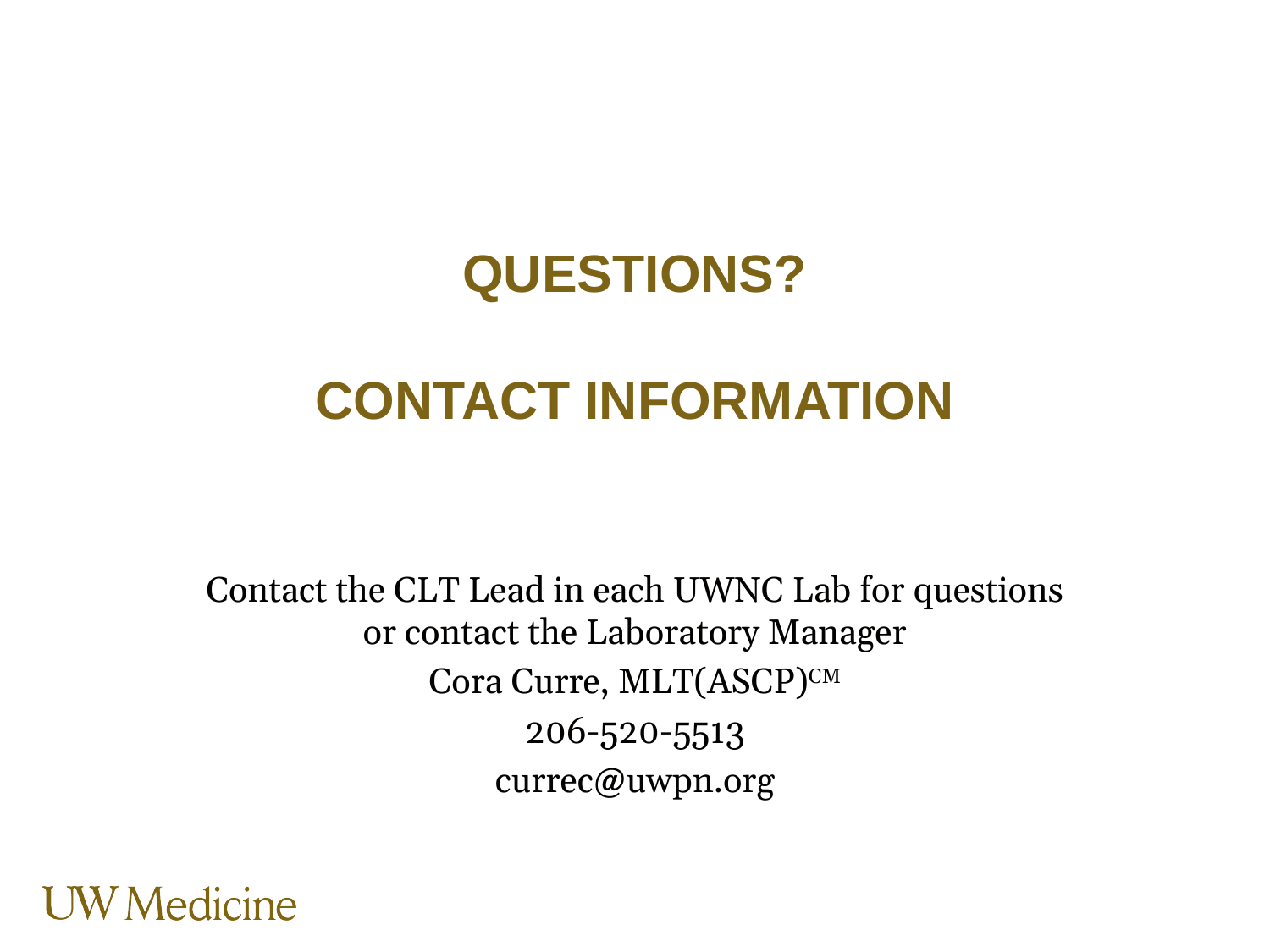

# Questions? Contact information
Contact the CLT Lead in each UWNC Lab for questions or contact the Laboratory Manager
Cora Curre, MLT(ASCP)CM
206-520-5513
currec@uwpn.org